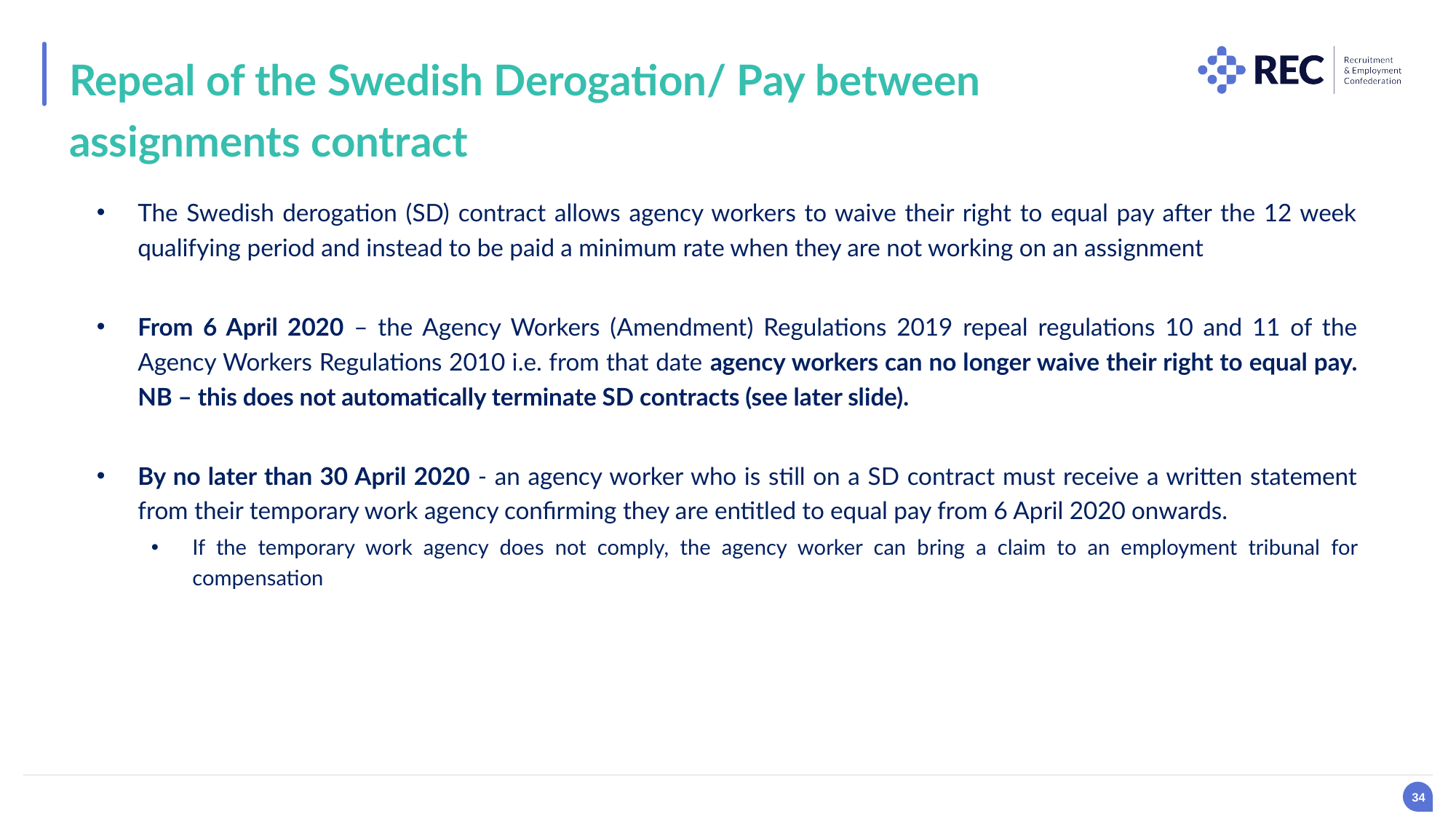

Repeal of the Swedish Derogation/ Pay between assignments contract

The Swedish derogation (SD) contract allows agency workers to waive their right to equal pay after the 12 week qualifying period and instead to be paid a minimum rate when they are not working on an assignment

From 6 April 2020 – the Agency Workers (Amendment) Regulations 2019 repeal regulations 10 and 11 of the Agency Workers Regulations 2010 i.e. from that date agency workers can no longer waive their right to equal pay. NB – this does not automatically terminate SD contracts (see later slide).

By no later than 30 April 2020 - an agency worker who is still on a SD contract must receive a written statement from their temporary work agency confirming they are entitled to equal pay from 6 April 2020 onwards.
If the temporary work agency does not comply, the agency worker can bring a claim to an employment tribunal for compensation